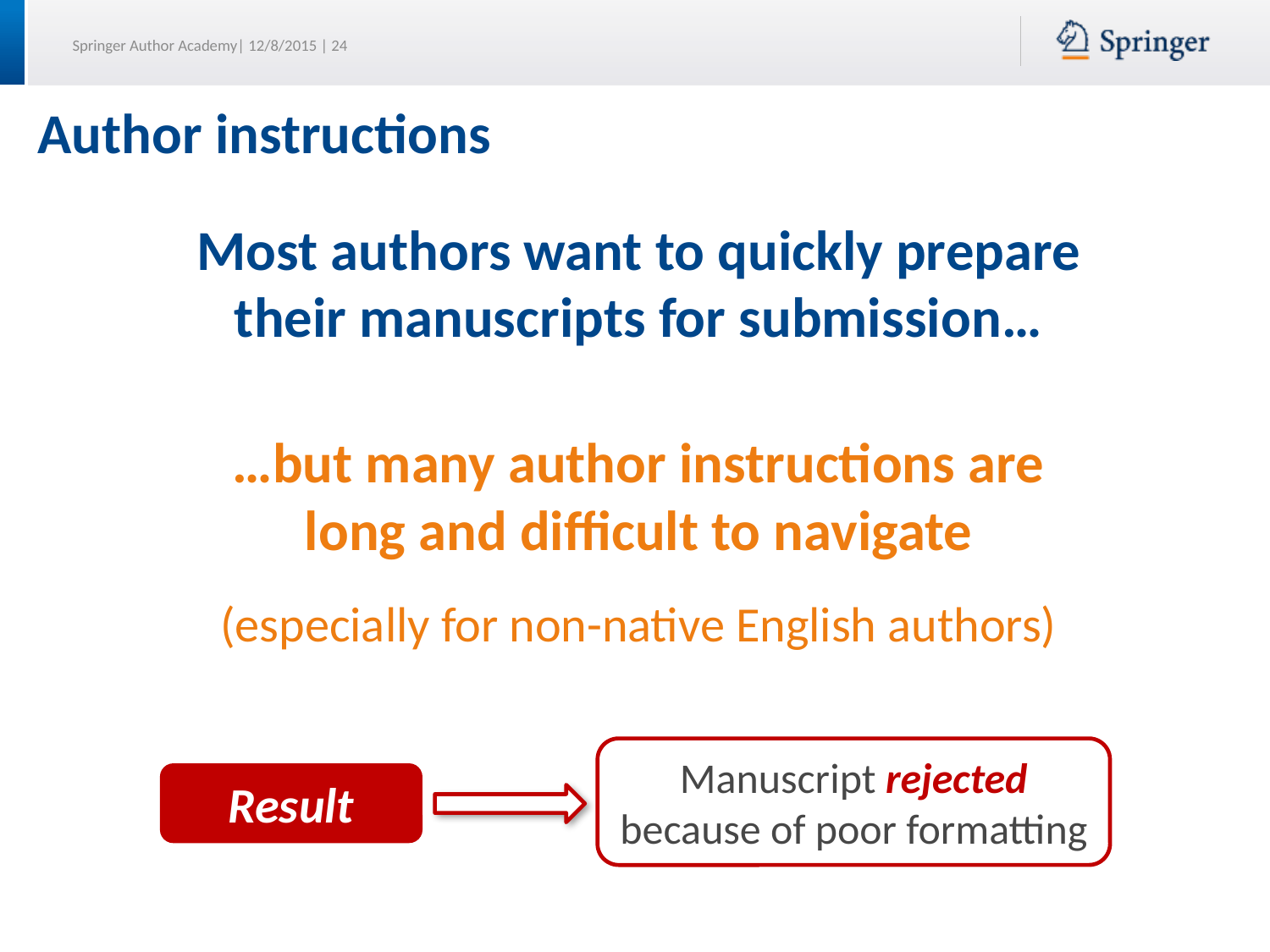

# Author instructions
Most authors want to quickly prepare their manuscripts for submission…
…but many author instructions are long and difficult to navigate
(especially for non-native English authors)
Manuscript rejected because of poor formatting
Result